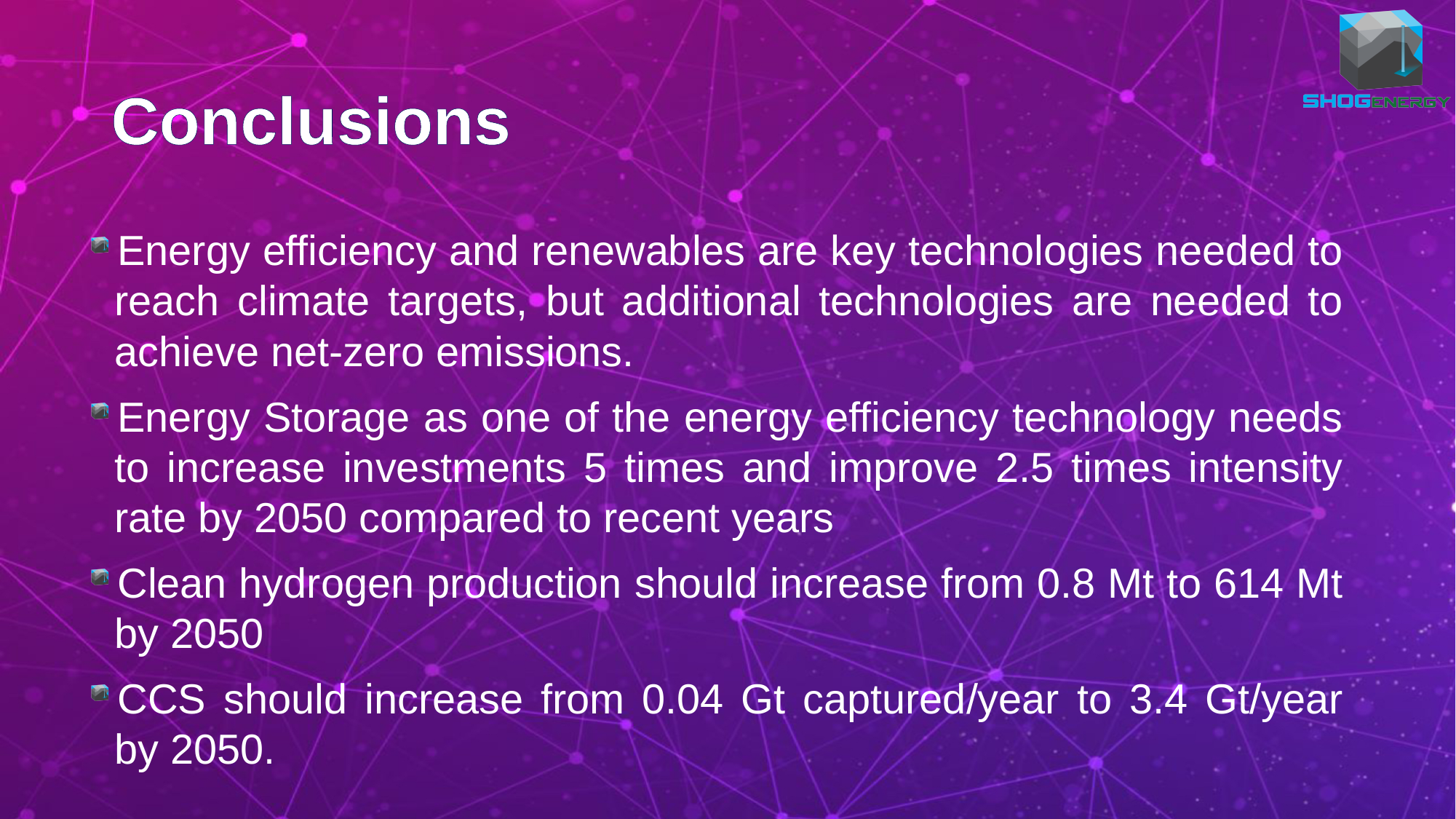

# Conclusions
Energy efficiency and renewables are key technologies needed to reach climate targets, but additional technologies are needed to achieve net-zero emissions.
Energy Storage as one of the energy efficiency technology needs to increase investments 5 times and improve 2.5 times intensity rate by 2050 compared to recent years
Clean hydrogen production should increase from 0.8 Mt to 614 Mt by 2050
CCS should increase from 0.04 Gt captured/year to 3.4 Gt/year by 2050.